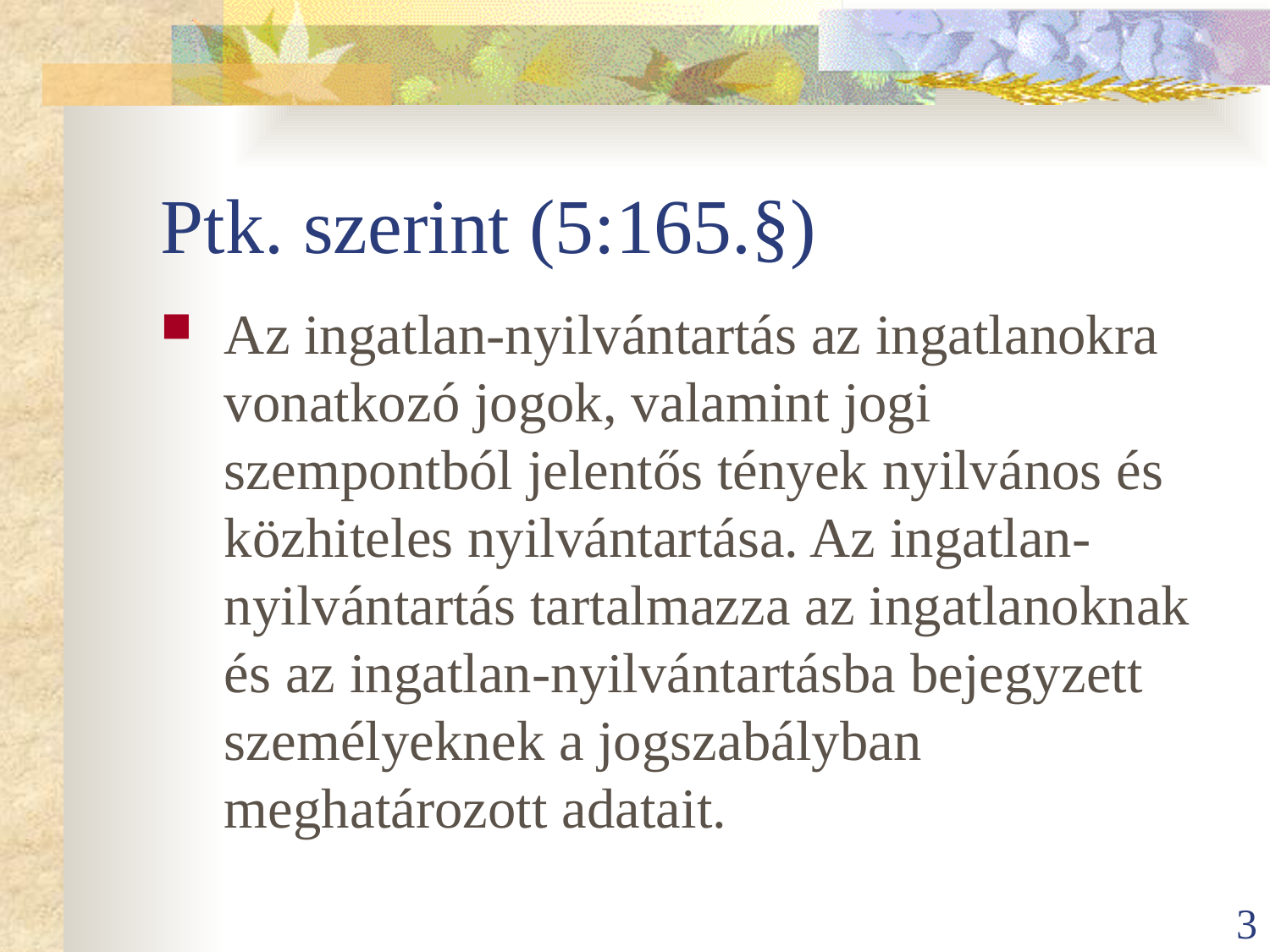

# Ptk. szerint (5:165.§)
Az ingatlan-nyilvántartás az ingatlanokra vonatkozó jogok, valamint jogi szempontból jelentős tények nyilvános és közhiteles nyilvántartása. Az ingatlan-nyilvántartás tartalmazza az ingatlanoknak és az ingatlan-nyilvántartásba bejegyzett személyeknek a jogszabályban meghatározott adatait.
3